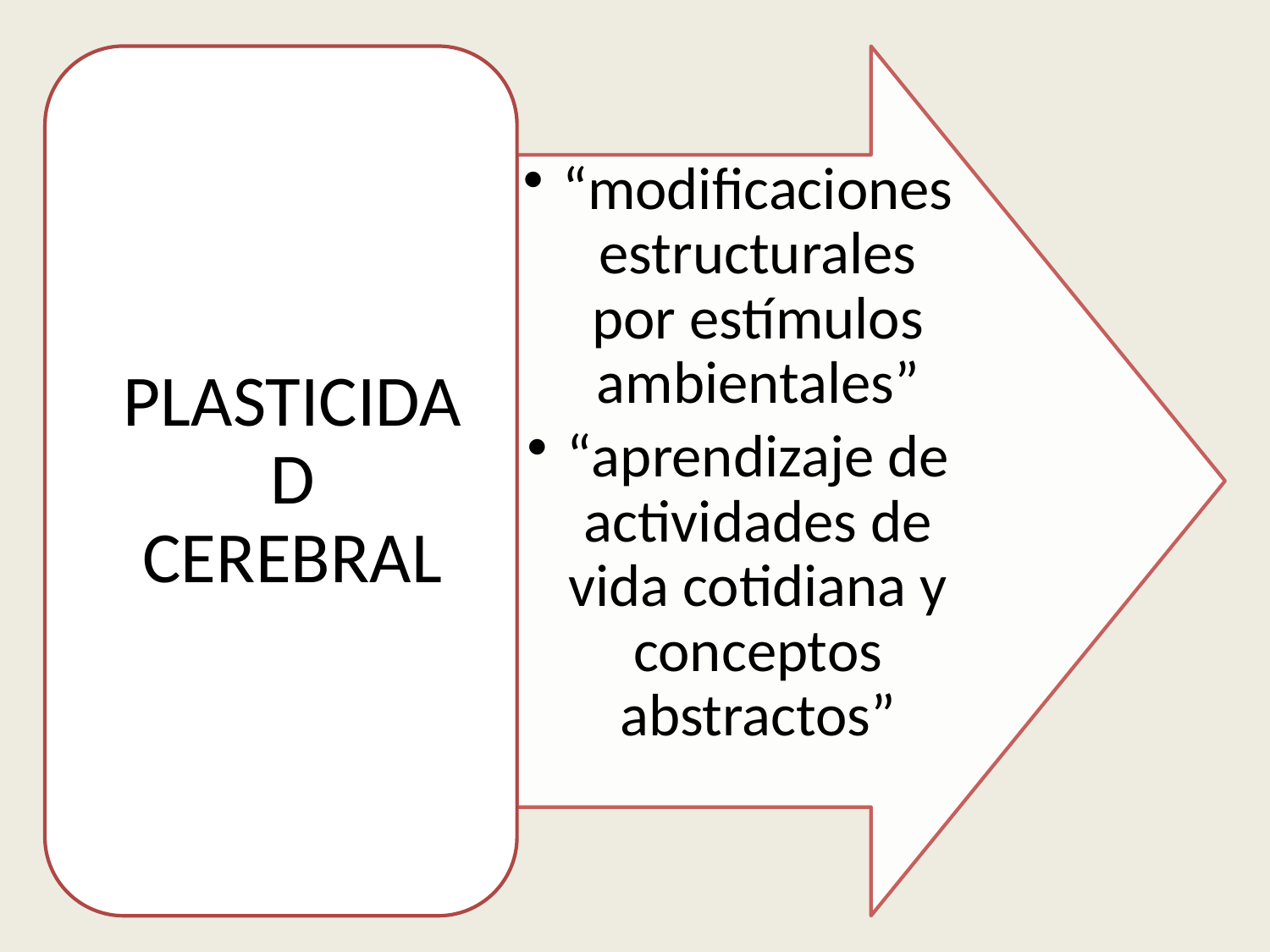

“modificaciones estructurales por estímulos ambientales”
“aprendizaje de actividades de vida cotidiana y conceptos abstractos”
PLASTICIDAD CEREBRAL